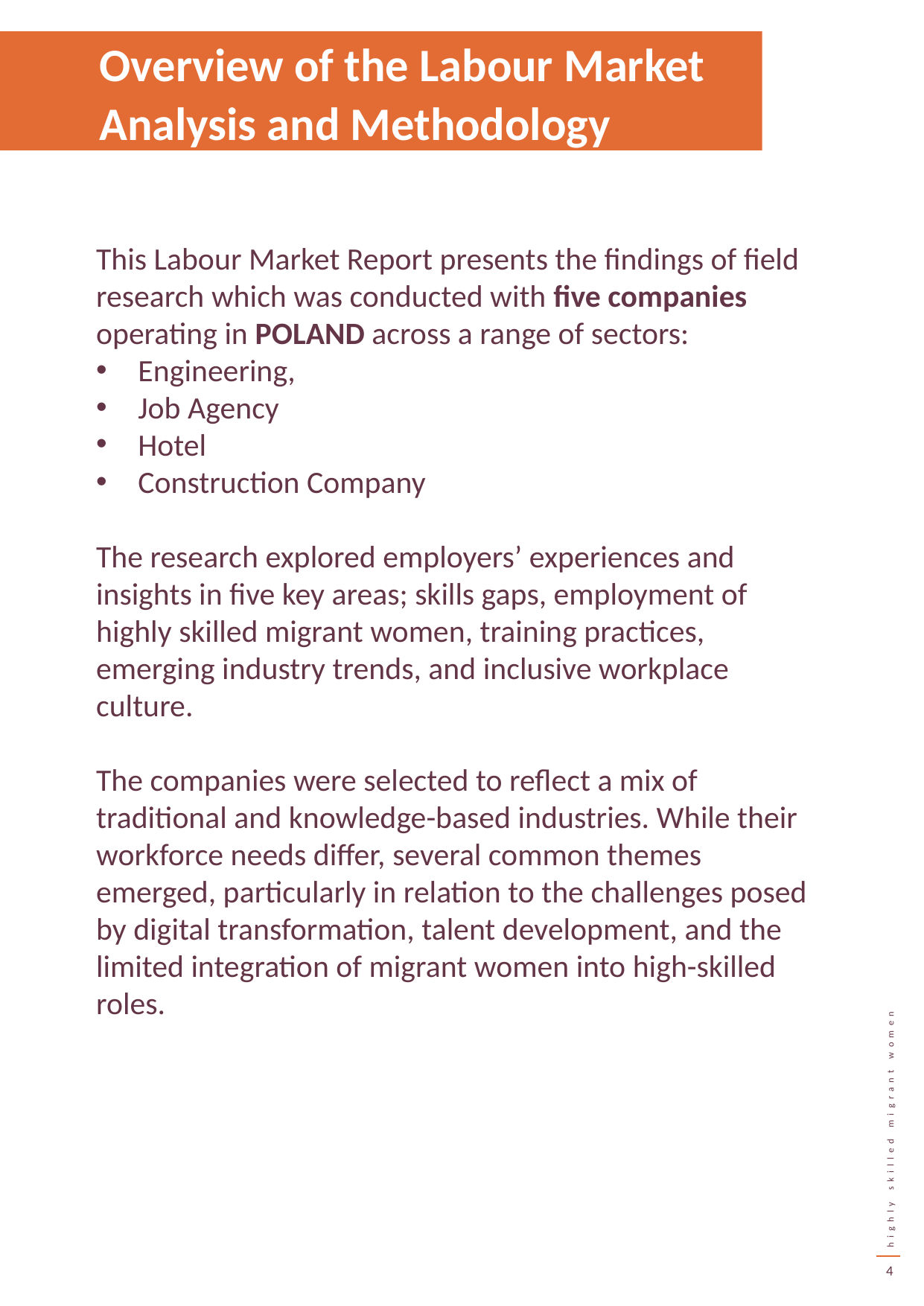

Overview of the Labour Market Analysis and Methodology
This Labour Market Report presents the findings of field research which was conducted with five companies operating in POLAND across a range of sectors:
Engineering,
Job Agency
Hotel
Construction Company

The research explored employers’ experiences and insights in five key areas; skills gaps, employment of highly skilled migrant women, training practices, emerging industry trends, and inclusive workplace culture.

The companies were selected to reflect a mix of traditional and knowledge-based industries. While their workforce needs differ, several common themes emerged, particularly in relation to the challenges posed by digital transformation, talent development, and the limited integration of migrant women into high-skilled roles.
4